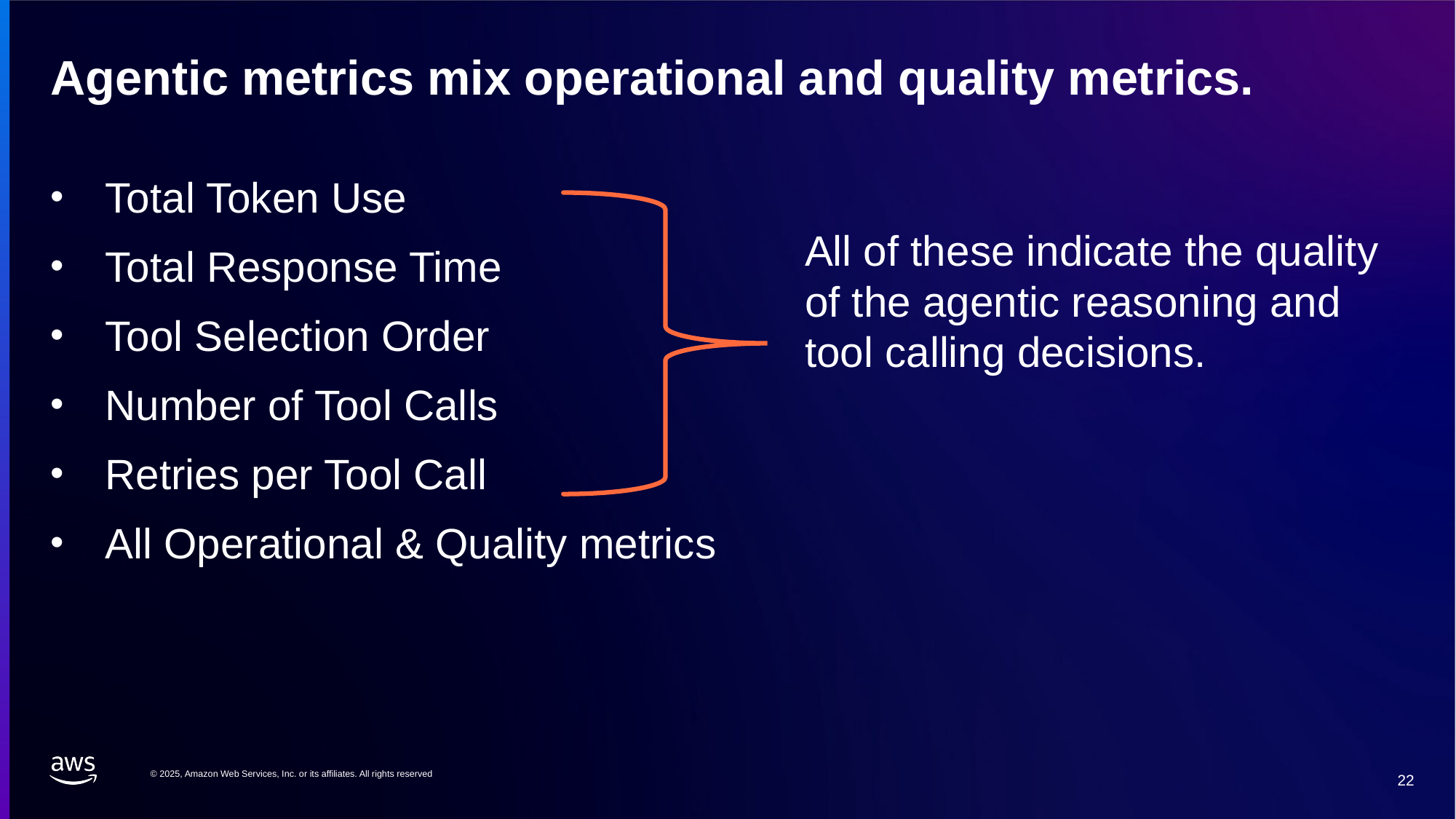

# Agentic metrics mix operational and quality metrics.
Total Token Use
Total Response Time
Tool Selection Order
Number of Tool Calls
Retries per Tool Call
All Operational & Quality metrics

All of these indicate the quality of the agentic reasoning and tool calling decisions.